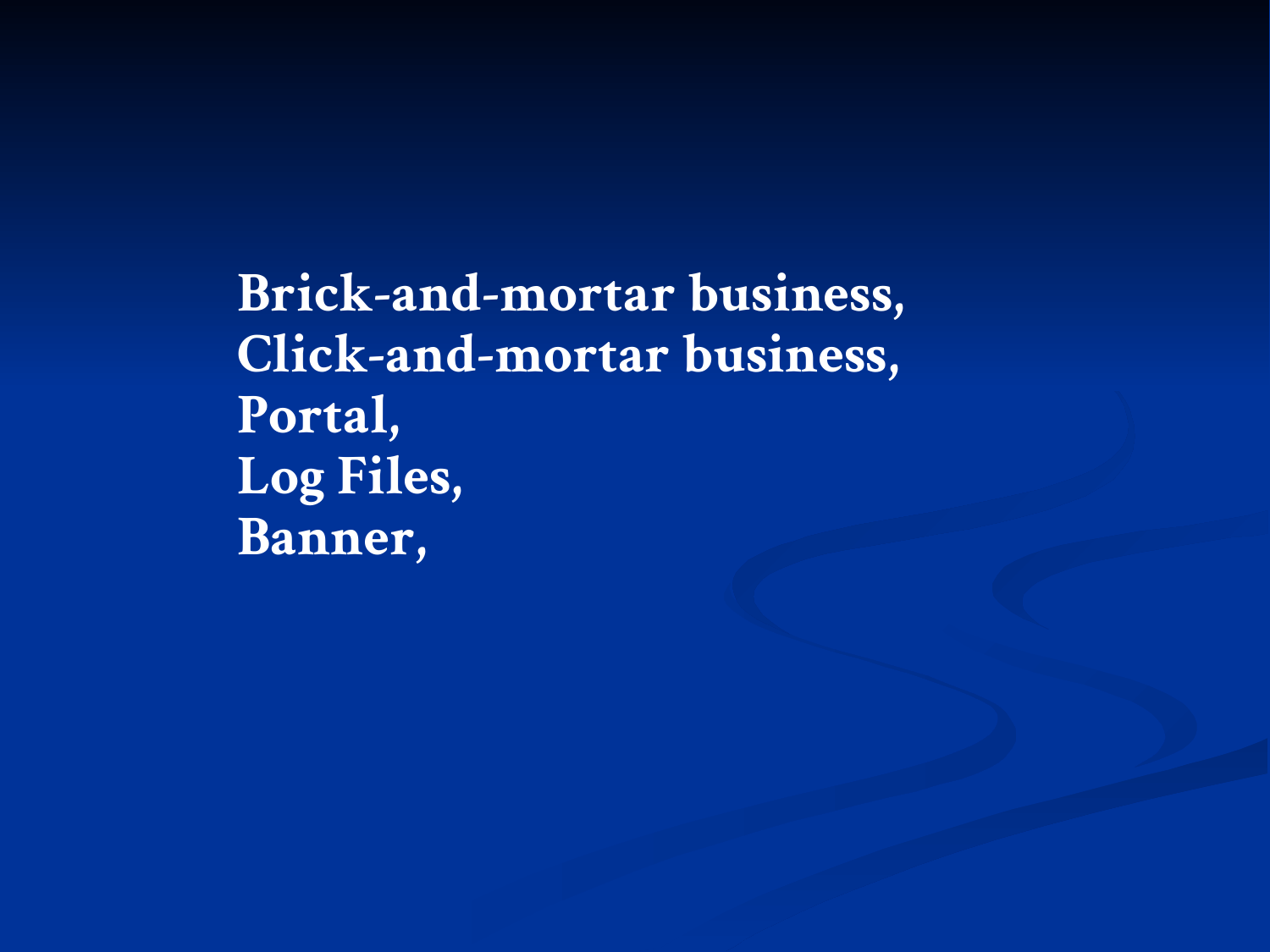

Brick-and-mortar business,
Click-and-mortar business,
Portal,
Log Files,
Banner,